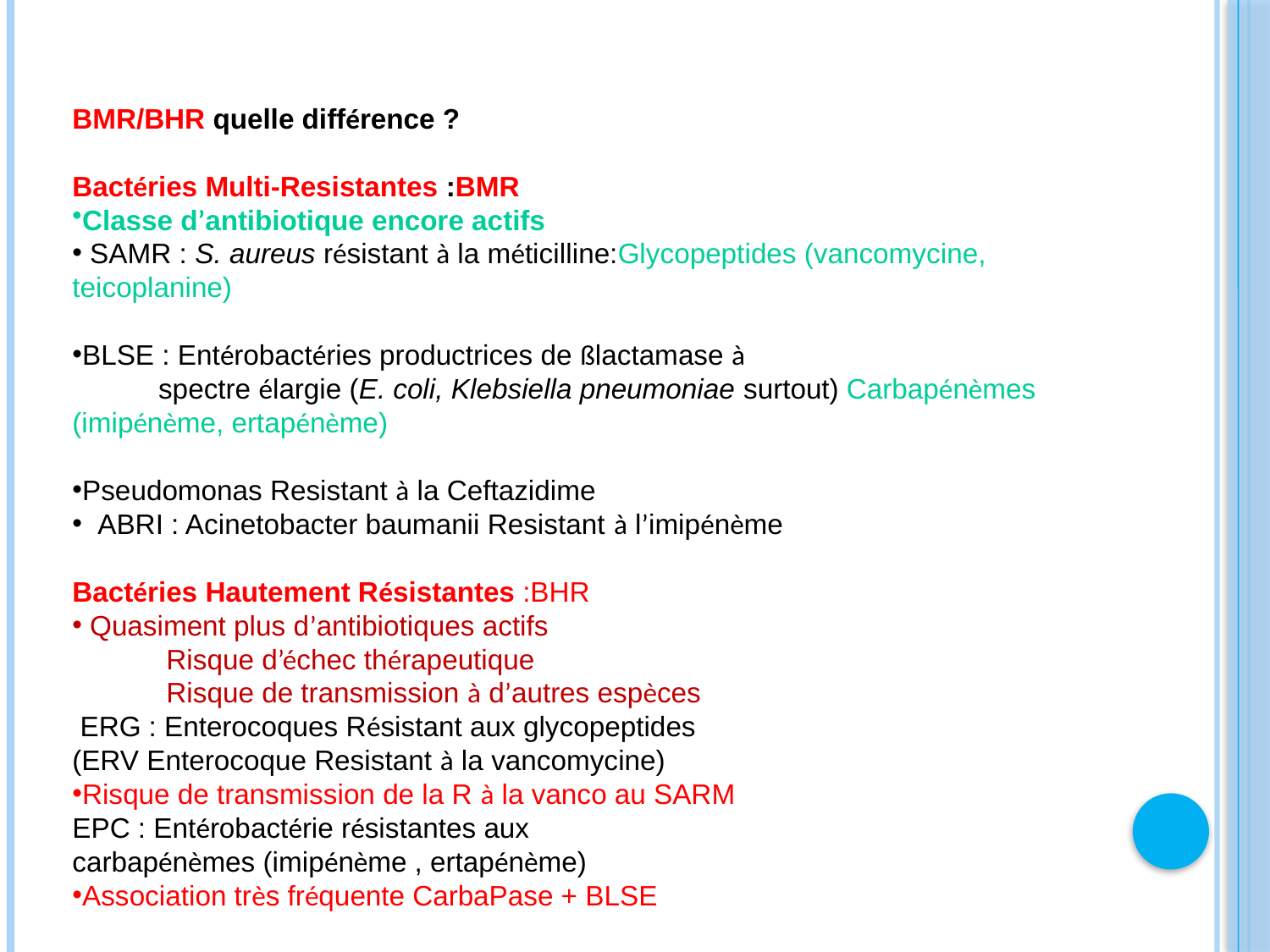

BMR/BHR quelle différence ?

Bactéries Multi-Resistantes :BMR
Classe d’antibiotique encore actifs
 SAMR : S. aureus résistant à la méticilline:Glycopeptides (vancomycine, teicoplanine)

BLSE : Entérobactéries productrices de ßlactamase à
           spectre élargie (E. coli, Klebsiella pneumoniae surtout) Carbapénèmes (imipénème, ertapénème)

Pseudomonas Resistant à la Ceftazidime
  ABRI : Acinetobacter baumanii Resistant à l’imipénème

Bactéries Hautement Résistantes :BHR
 Quasiment plus d’antibiotiques actifs
            Risque d’échec thérapeutique
            Risque de transmission à d’autres espèces
 ERG : Enterocoques Résistant aux glycopeptides
(ERV Enterocoque Resistant à la vancomycine)
Risque de transmission de la R à la vanco au SARM
EPC : Entérobactérie résistantes aux
carbapénèmes (imipénème , ertapénème)
Association très fréquente CarbaPase + BLSE